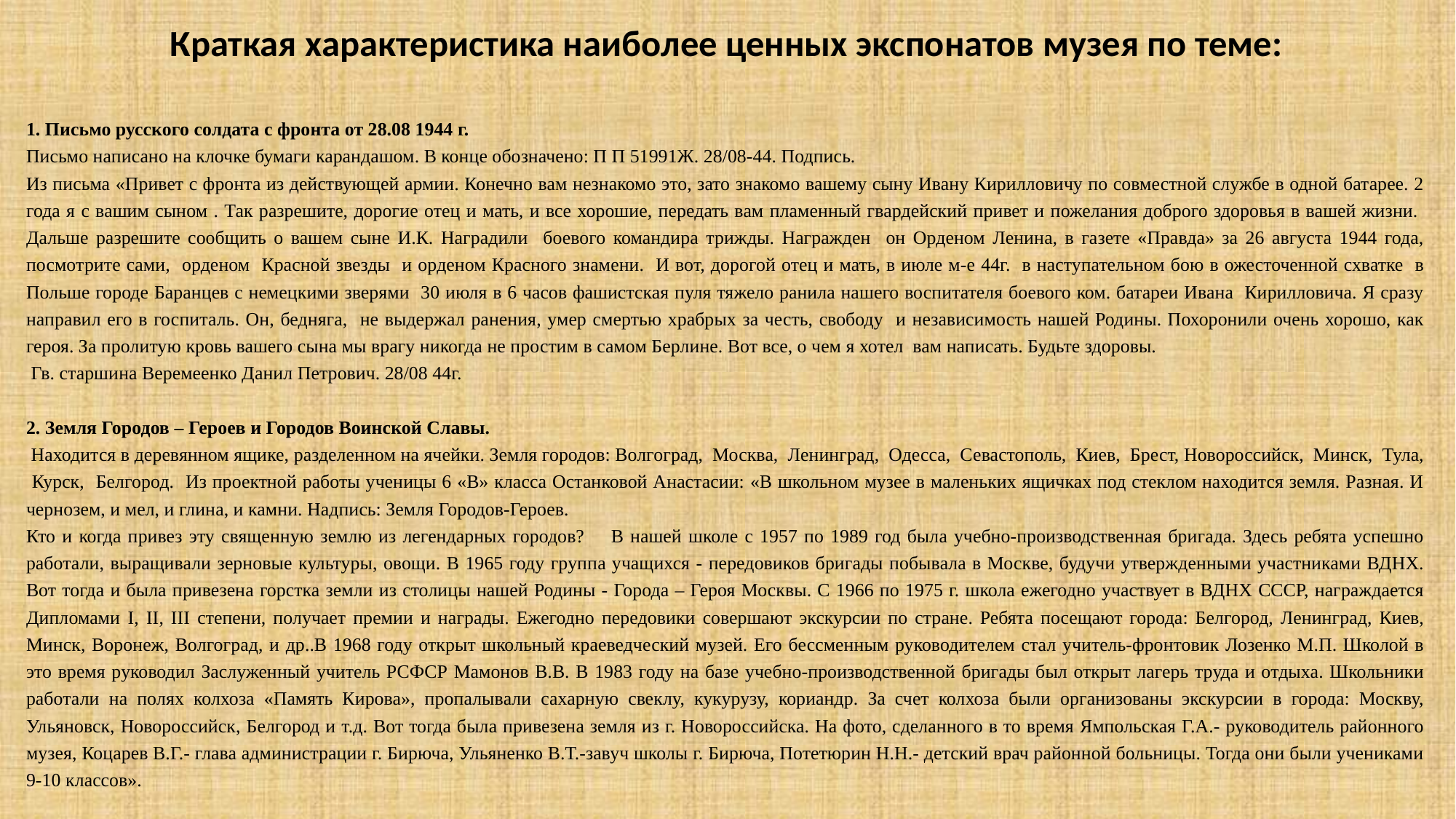

Краткая характеристика наиболее ценных экспонатов музея по теме:

1. Письмо русского солдата с фронта от 28.08 1944 г.
Письмо написано на клочке бумаги карандашом. В конце обозначено: П П 51991Ж. 28/08-44. Подпись.
Из письма «Привет с фронта из действующей армии. Конечно вам незнакомо это, зато знакомо вашему сыну Ивану Кирилловичу по совместной службе в одной батарее. 2 года я с вашим сыном . Так разрешите, дорогие отец и мать, и все хорошие, передать вам пламенный гвардейский привет и пожелания доброго здоровья в вашей жизни.  Дальше разрешите сообщить о вашем сыне И.К. Наградили  боевого командира трижды. Награжден  он Орденом Ленина, в газете «Правда» за 26 августа 1944 года, посмотрите сами,  орденом  Красной звезды  и орденом Красного знамени.  И вот, дорогой отец и мать, в июле м-е 44г.  в наступательном бою в ожесточенной схватке  в Польше городе Баранцев с немецкими зверями  30 июля в 6 часов фашистская пуля тяжело ранила нашего воспитателя боевого ком. батареи Ивана  Кирилловича. Я сразу направил его в госпиталь. Он, бедняга,  не выдержал ранения, умер смертью храбрых за честь, свободу  и независимость нашей Родины. Похоронили очень хорошо, как героя. За пролитую кровь вашего сына мы врагу никогда не простим в самом Берлине. Вот все, о чем я хотел  вам написать. Будьте здоровы.
 Гв. старшина Веремеенко Данил Петрович. 28/08 44г.

2. Земля Городов – Героев и Городов Воинской Славы.
 Находится в деревянном ящике, разделенном на ячейки. Земля городов: Волгоград,  Москва,  Ленинград,  Одесса,  Севастополь,  Киев,  Брест, Новороссийск,  Минск,  Тула,  Курск,  Белгород.  Из проектной работы ученицы 6 «В» класса Останковой Анастасии: «В школьном музее в маленьких ящичках под стеклом находится земля. Разная. И чернозем, и мел, и глина, и камни. Надпись: Земля Городов-Героев.
Кто и когда привез эту священную землю из легендарных городов?    В нашей школе с 1957 по 1989 год была учебно-производственная бригада. Здесь ребята успешно работали, выращивали зерновые культуры, овощи. В 1965 году группа учащихся - передовиков бригады побывала в Москве, будучи утвержденными участниками ВДНХ. Вот тогда и была привезена горстка земли из столицы нашей Родины - Города – Героя Москвы. С 1966 по 1975 г. школа ежегодно участвует в ВДНХ СССР, награждается Дипломами I, II, III степени, получает премии и награды. Ежегодно передовики совершают экскурсии по стране. Ребята посещают города: Белгород, Ленинград, Киев, Минск, Воронеж, Волгоград, и др..В 1968 году открыт школьный краеведческий музей. Его бессменным руководителем стал учитель-фронтовик Лозенко М.П. Школой в это время руководил Заслуженный учитель РСФСР Мамонов В.В. В 1983 году на базе учебно-производственной бригады был открыт лагерь труда и отдыха. Школьники работали на полях колхоза «Память Кирова», пропалывали сахарную свеклу, кукурузу, кориандр. За счет колхоза были организованы экскурсии в города: Москву, Ульяновск, Новороссийск, Белгород и т.д. Вот тогда была привезена земля из г. Новороссийска. На фото, сделанного в то время Ямпольская Г.А.- руководитель районного музея, Коцарев В.Г.- глава администрации г. Бирюча, Ульяненко В.Т.-завуч школы г. Бирюча, Потетюрин Н.Н.- детский врач районной больницы. Тогда они были учениками 9-10 классов».